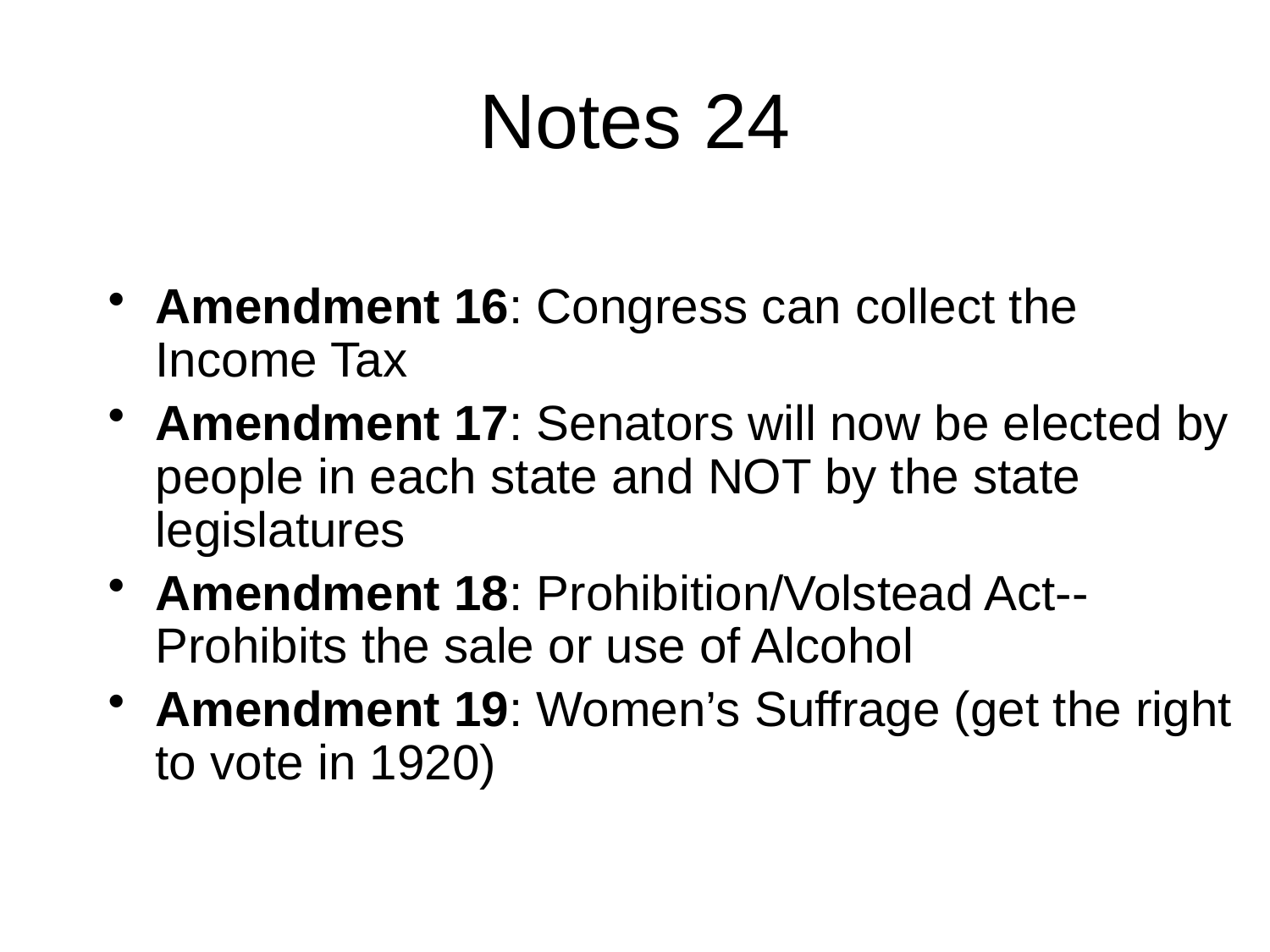

# Notes 24
Amendment 16: Congress can collect the Income Tax
Amendment 17: Senators will now be elected by people in each state and NOT by the state legislatures
Amendment 18: Prohibition/Volstead Act--Prohibits the sale or use of Alcohol
Amendment 19: Women’s Suffrage (get the right to vote in 1920)